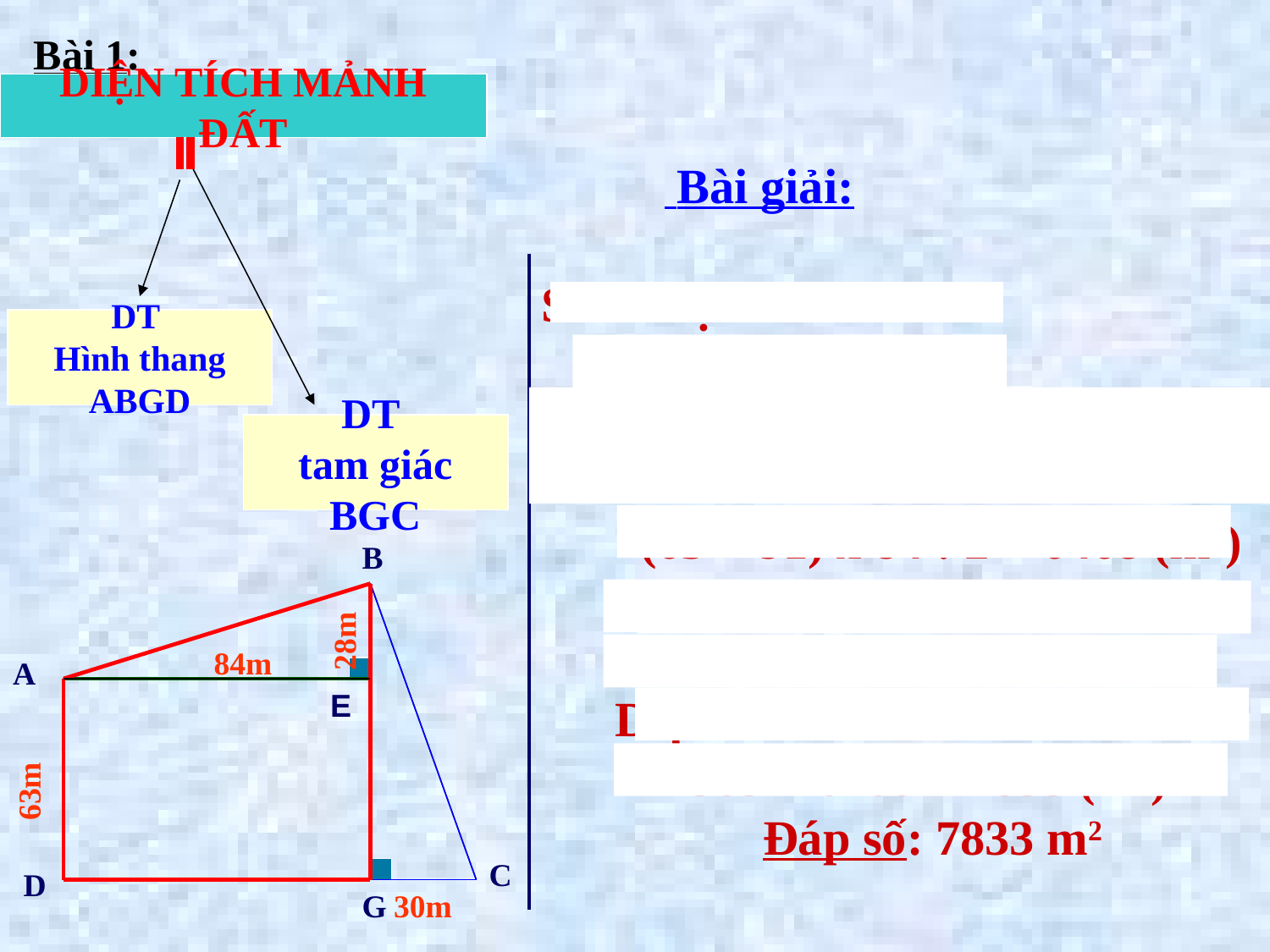

Bài 1:
DIỆN TÍCH MẢNH ĐẤT

           Bài giải:

Số đo cạnh BG là:
          28 + 63 = 91(m)
      Diện tích hình thang ABGD là:
        (63 + 91) x 84 : 2 = 6468 (m2)
      Diện tích tam giác BGC là:
          91 x 30 : 2 = 1365 (m2)
      Diện tích mảnh đất là:
          1365 + 6468 = 7833 (m2)
                  Đáp số: 7833 m2

DT
Hình thang ABGD

DT
tam giác BGC

B
A

E
C
D

G

28m

84m

63m
30m